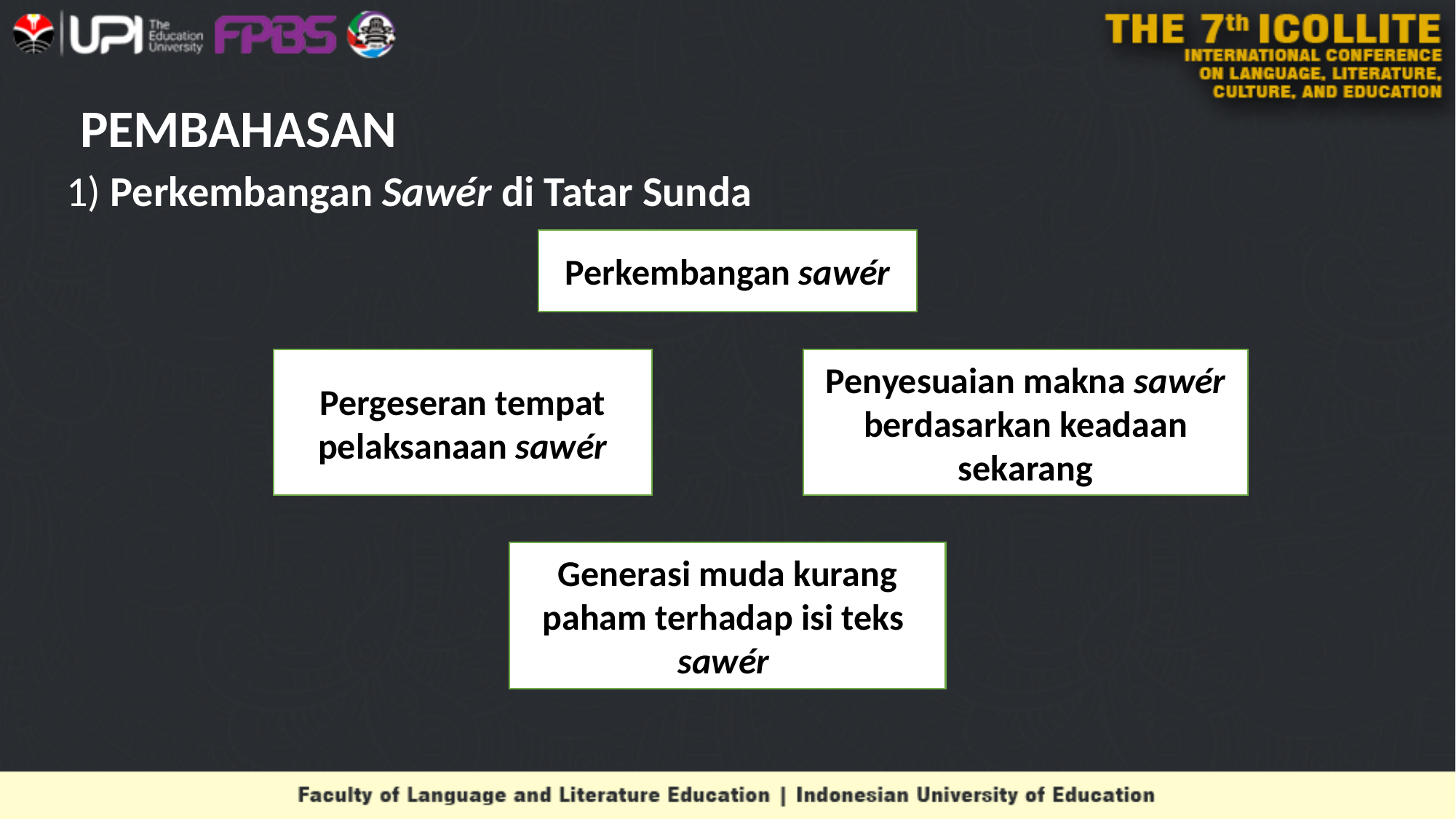

# PEMBAHASAN
1) Perkembangan Sawér di Tatar Sunda

Perkembangan sawér
Pergeseran tempat pelaksanaan sawér
Penyesuaian makna sawér berdasarkan keadaan sekarang
Generasi muda kurang paham terhadap isi teks  sawér